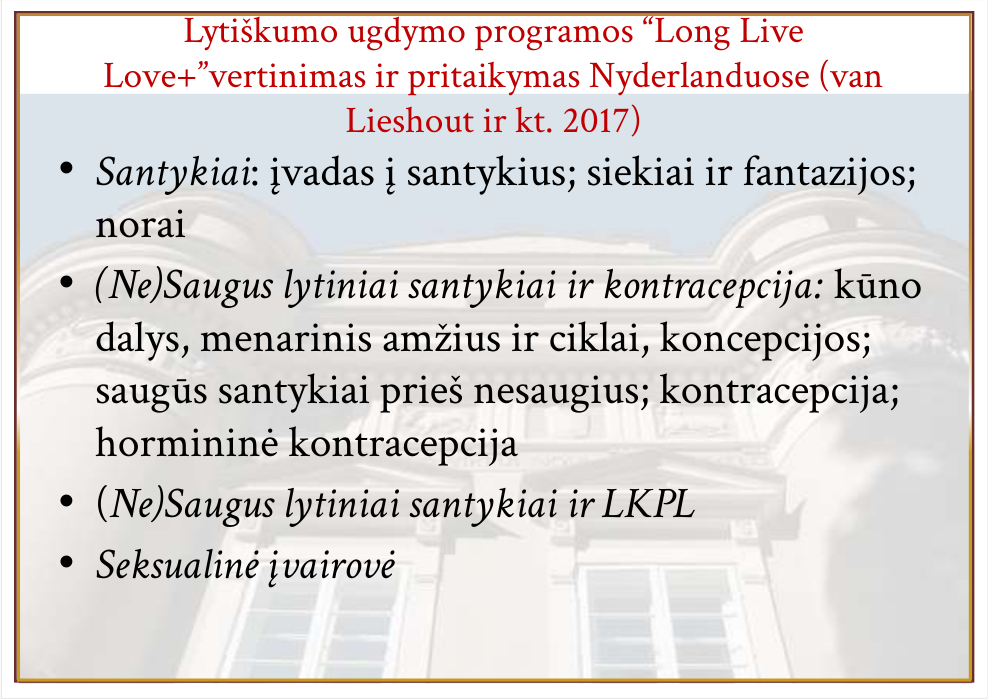

# Lytiškumo ugdymo programos “Long Live Love+”vertinimas ir pritaikymas Nyderlanduose (van Lieshout ir kt. 2017)
Santykiai: įvadas į santykius; siekiai ir fantazijos; norai
(Ne)Saugus lytiniai santykiai ir kontracepcija: kūno dalys, menarinis amžius ir ciklai, koncepcijos; saugūs santykiai prieš nesaugius; kontracepcija; hormininė kontracepcija
(Ne)Saugus lytiniai santykiai ir LKPL
Seksualinė įvairovė